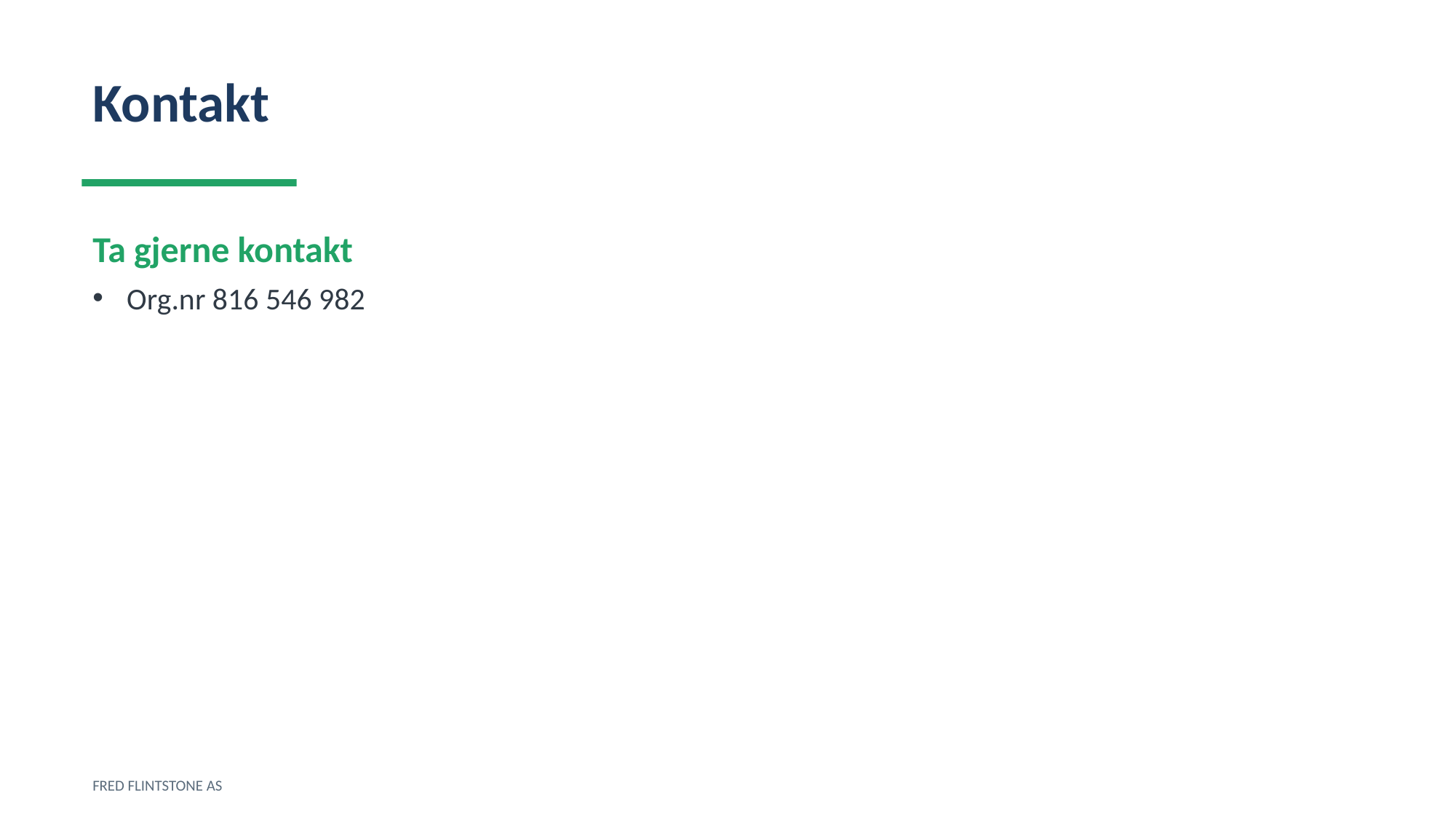

Kontakt

Ta gjerne kontakt
Org.nr 816 546 982
FRED FLINTSTONE AS